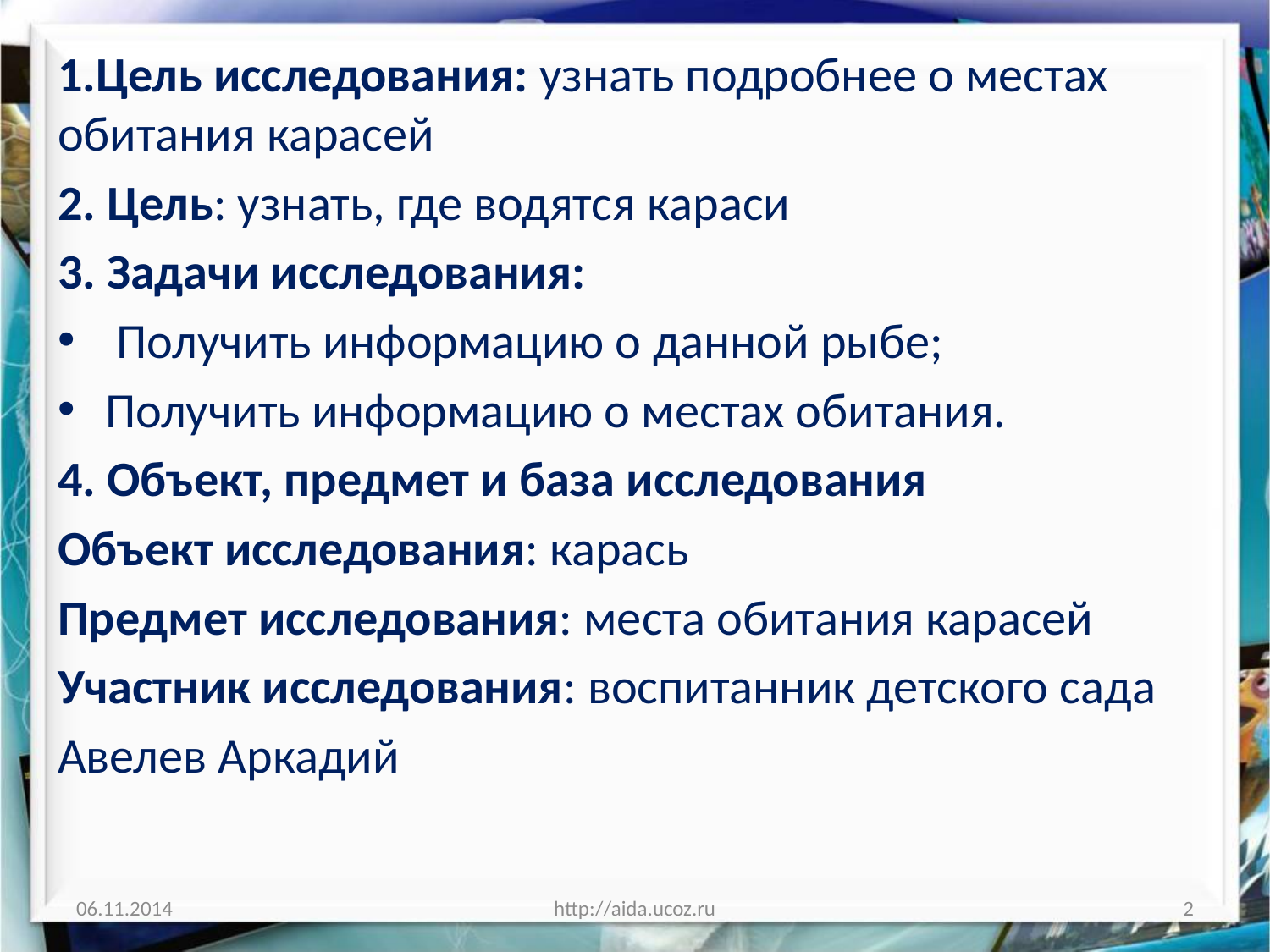

1.Цель исследования: узнать подробнее о местах обитания карасей
2. Цель: узнать, где водятся караси
3. Задачи исследования:
 Получить информацию о данной рыбе;
Получить информацию о местах обитания.
4. Объект, предмет и база исследования
Объект исследования: карась
Предмет исследования: места обитания карасей
Участник исследования: воспитанник детского сада
Авелев Аркадий

06.11.2014
http://aida.ucoz.ru
2